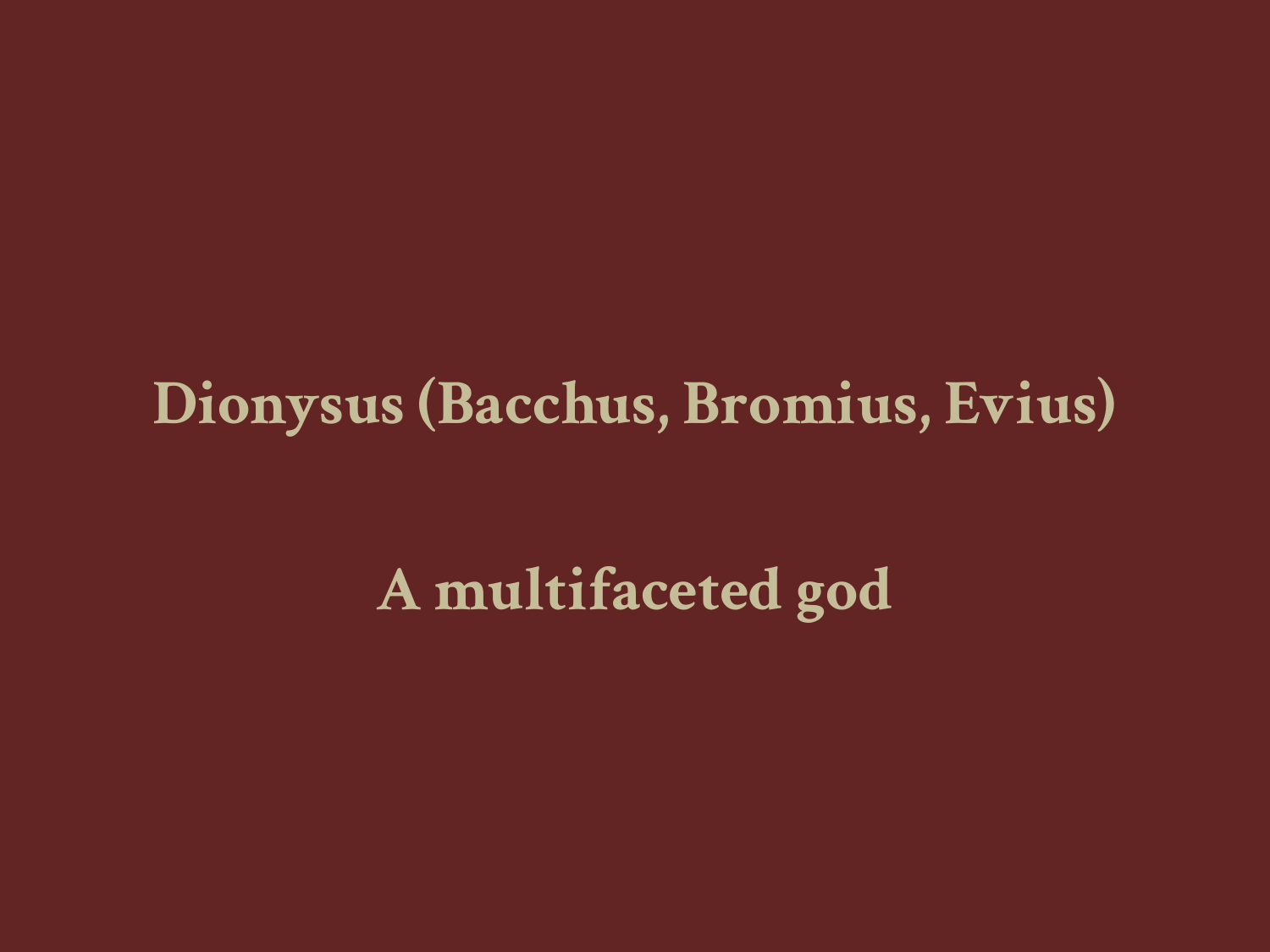

# Dionysus (Bacchus, Bromius, Evius)
A multifaceted god